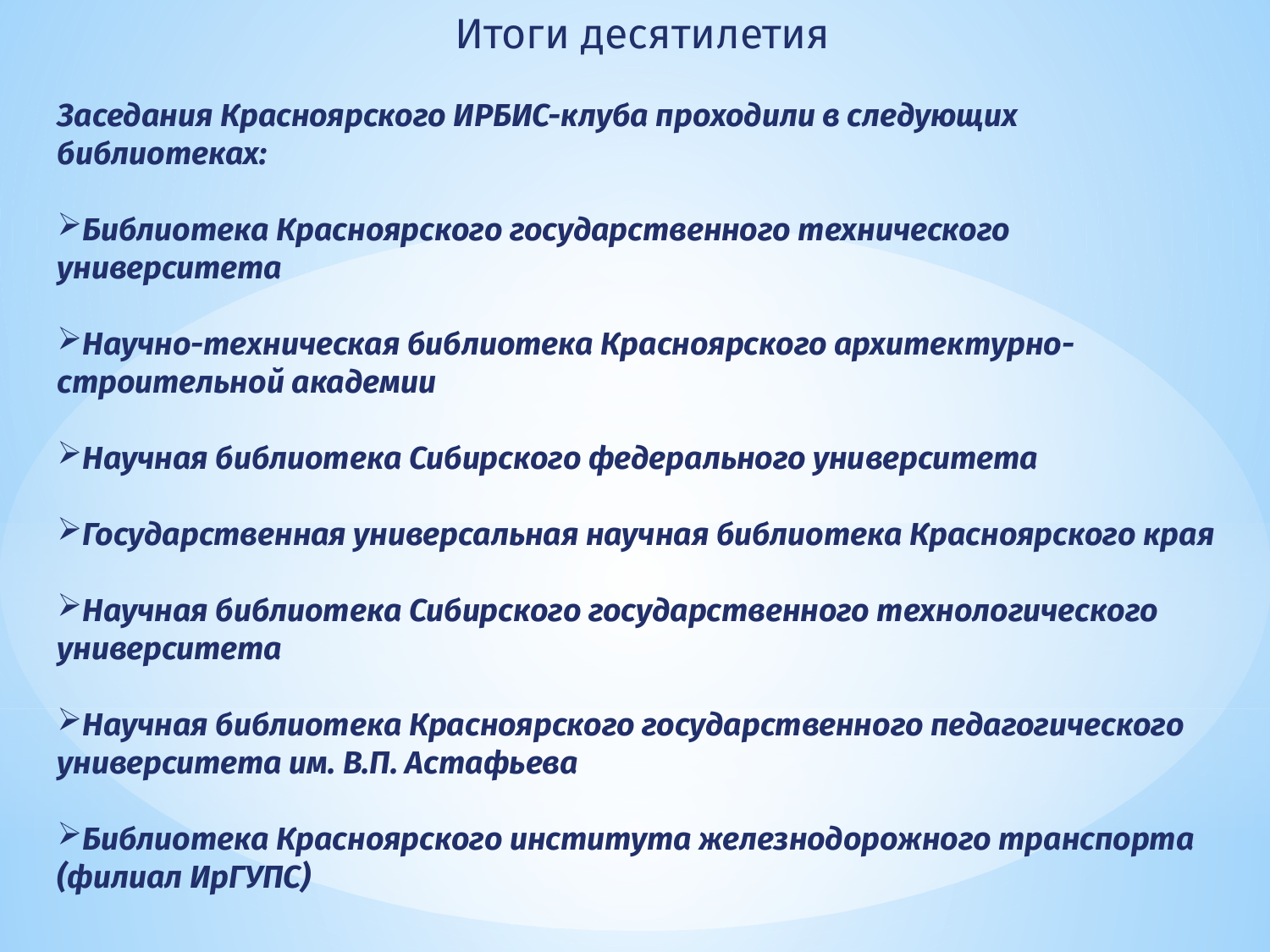

Итоги десятилетия

Заседания Красноярского ИРБИС-клуба проходили в следующих библиотеках:

Библиотека Красноярского государственного технического университета

Научно-техническая библиотека Красноярского архитектурно-строительной академии

Научная библиотека Сибирского федерального университета

Государственная универсальная научная библиотека Красноярского края

Научная библиотека Сибирского государственного технологического университета

Научная библиотека Красноярского государственного педагогического университета им. В.П. Астафьева

Библиотека Красноярского института железнодорожного транспорта (филиал ИрГУПС)